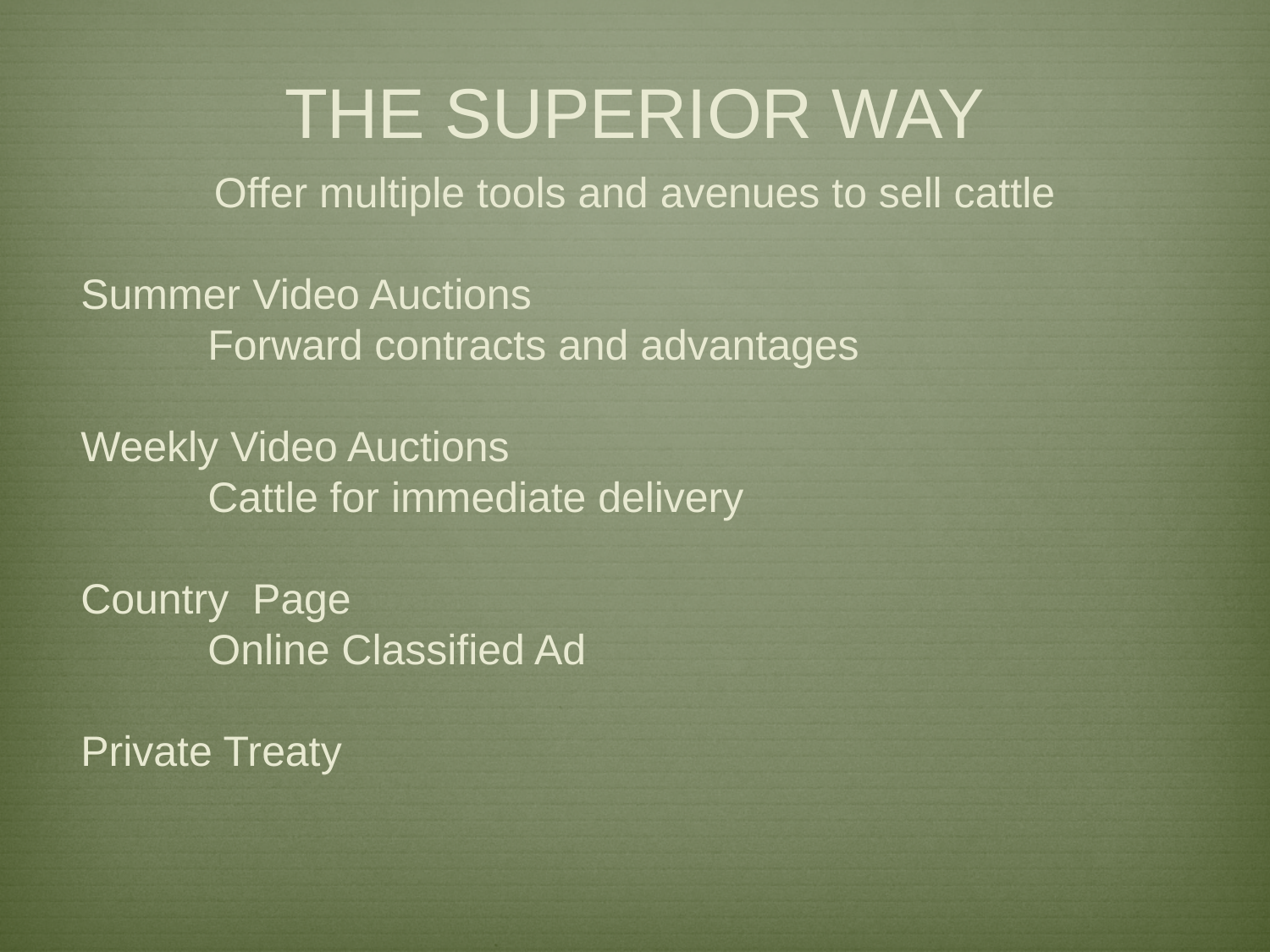

# THE SUPERIOR WAY
Offer multiple tools and avenues to sell cattle

Summer Video Auctions
	Forward contracts and advantages

Weekly Video Auctions
	Cattle for immediate delivery

Country  Page
	Online Classified Ad

Private Treaty